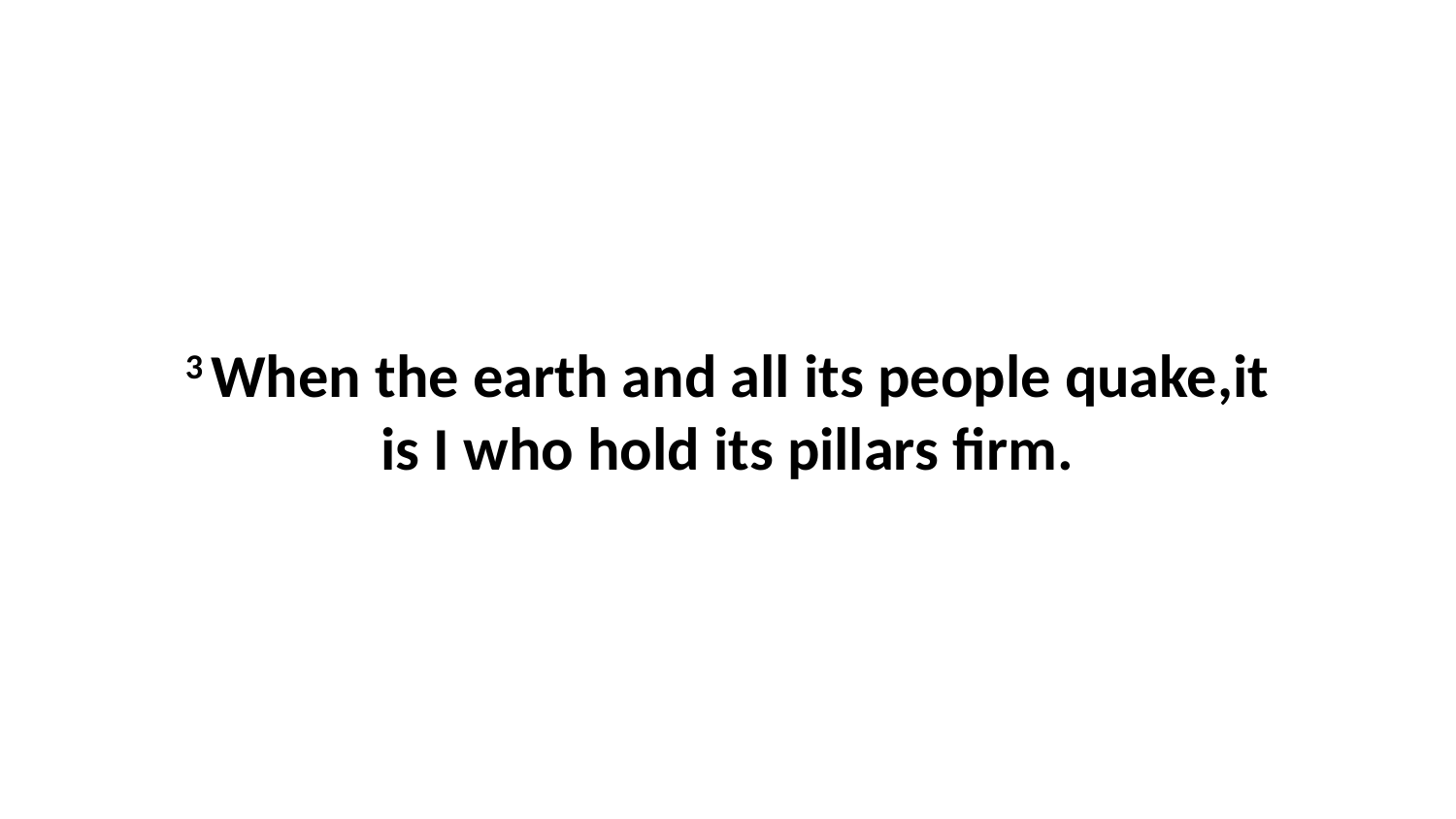

3 When the earth and all its people quake,it is I who hold its pillars firm.